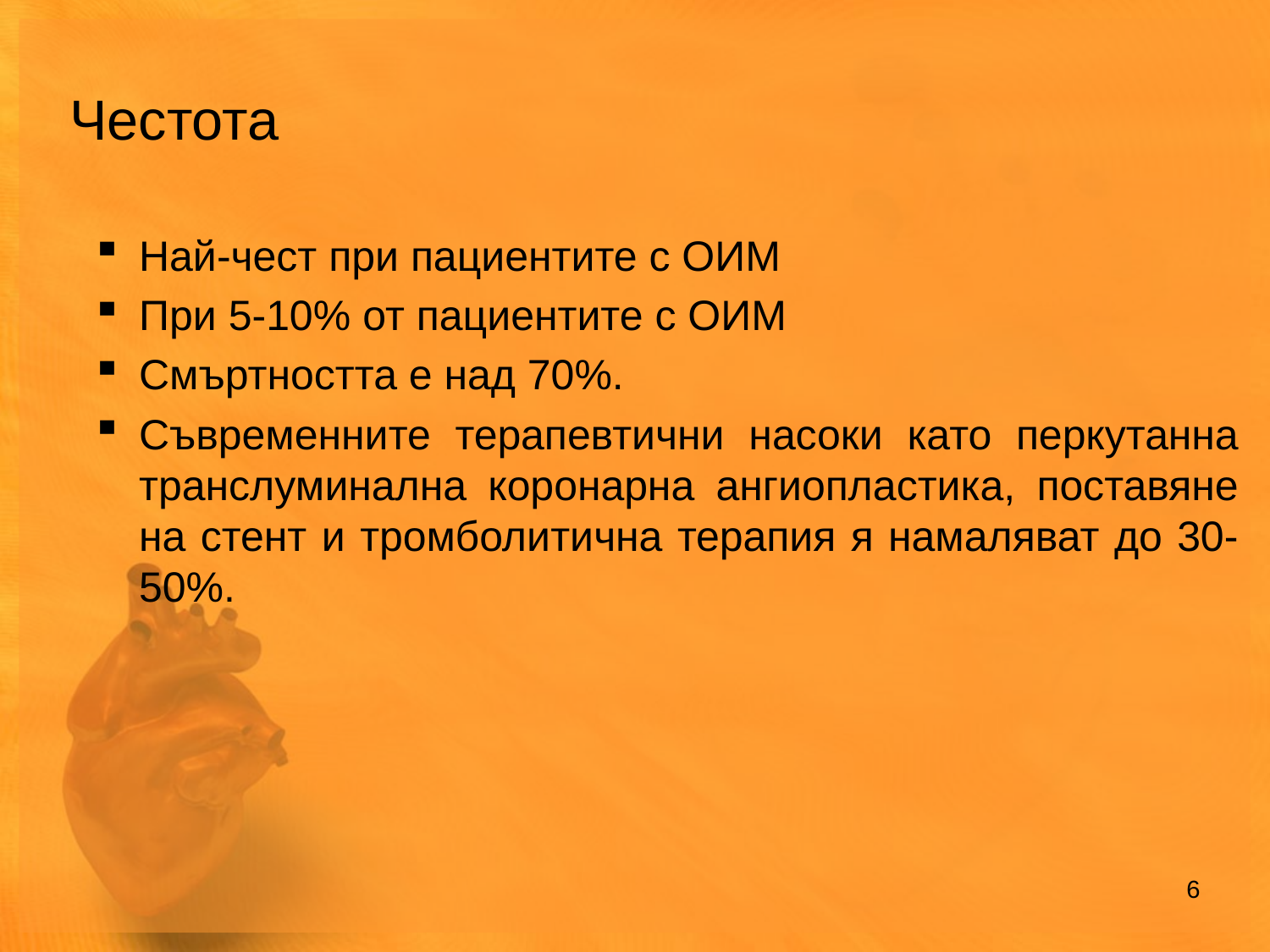

Честота
Най-чест при пациентите с ОИМ
При 5-10% от пациентите с ОИМ
Смъртността е над 70%.
Съвременните терапевтични насоки като перкутанна транслуминална коронарна ангиопластика, поставяне на стент и тромболитична терапия я намаляват до 30-50%.
6